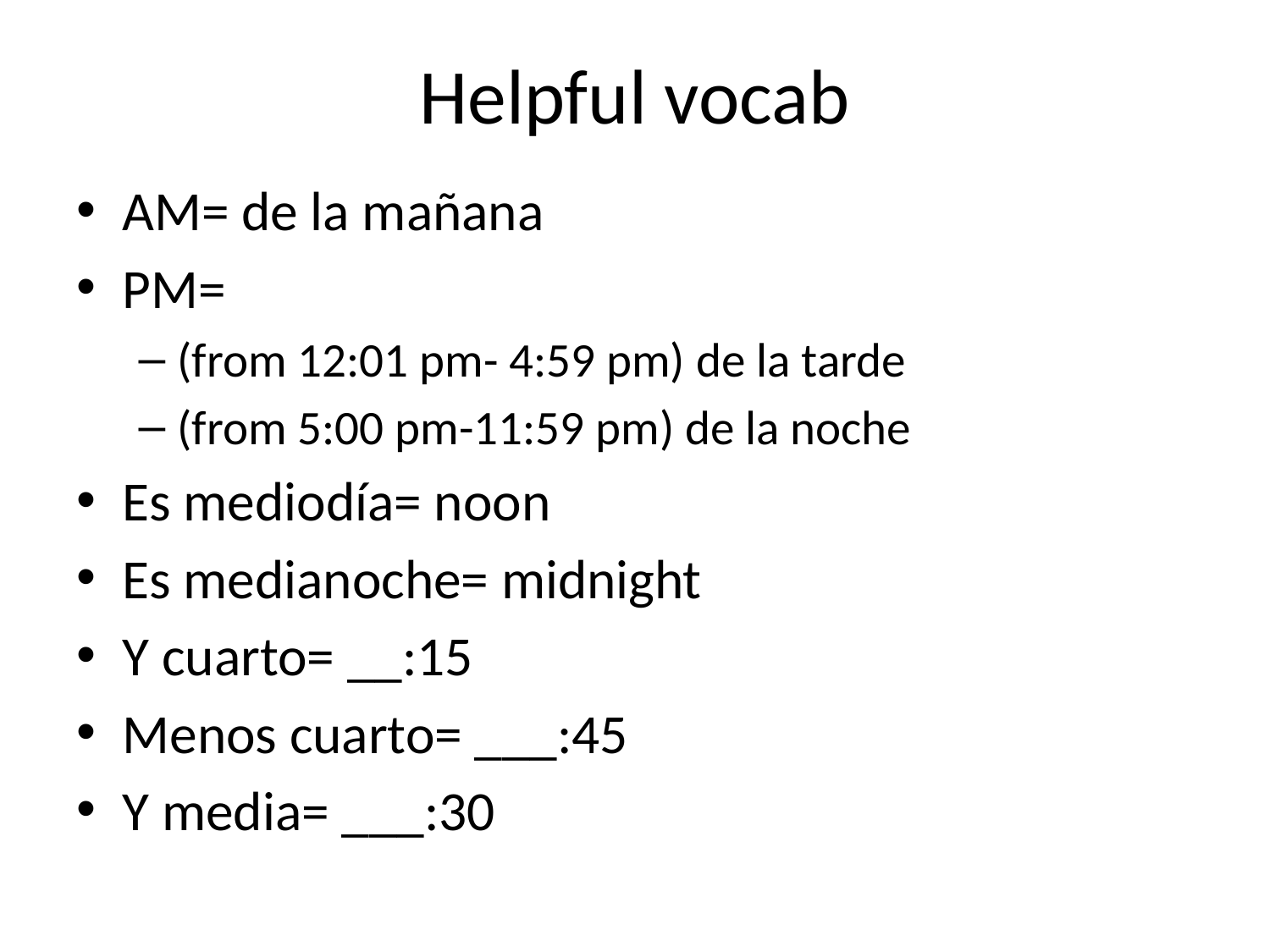

# Helpful vocab
AM= de la mañana
PM=
(from 12:01 pm- 4:59 pm) de la tarde
(from 5:00 pm-11:59 pm) de la noche
Es mediodía= noon
Es medianoche= midnight
Y cuarto= __:15
Menos cuarto= ___:45
Y media= ___:30